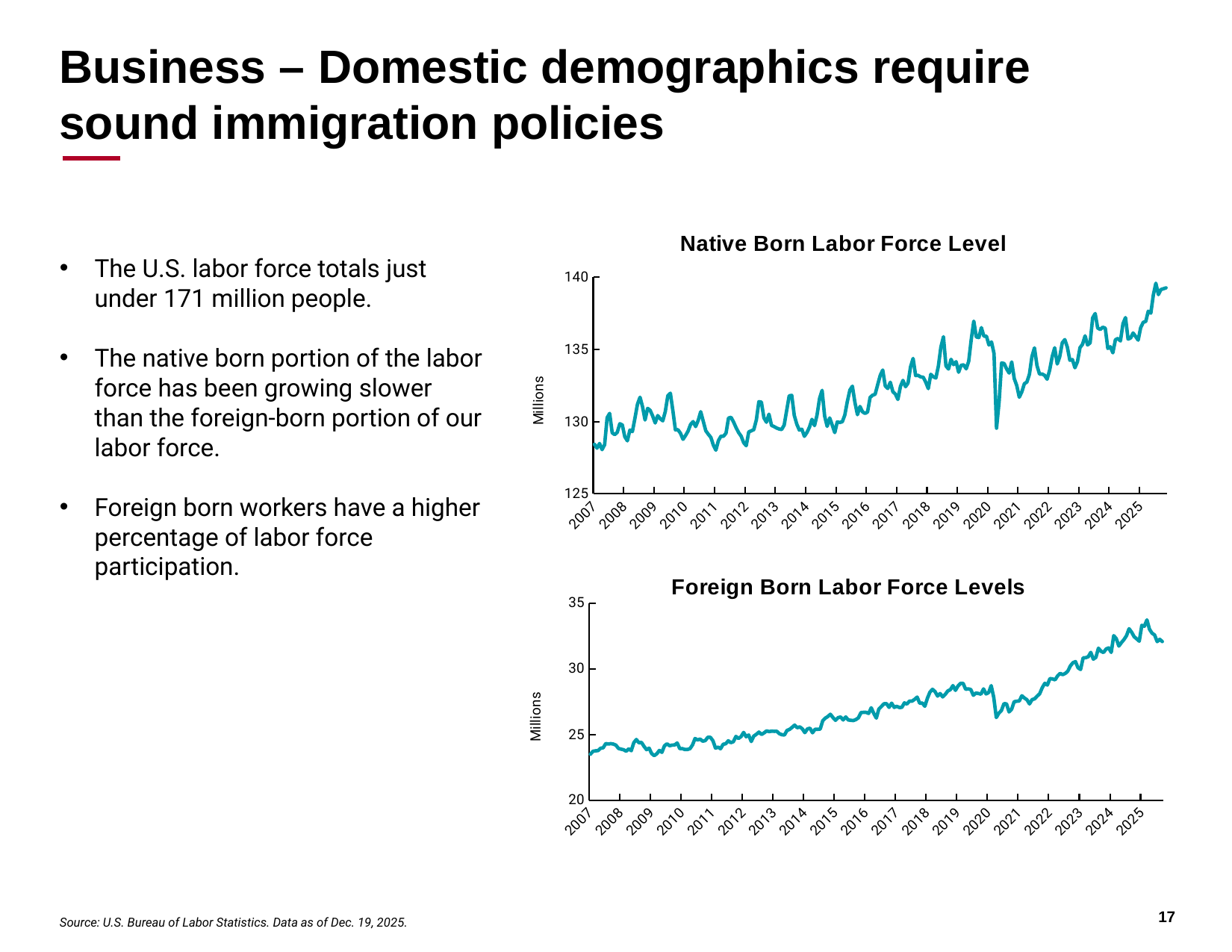

# Business – Domestic demographics require sound immigration policies

### Chart: Native Born Labor Force Level

| Category | Native-born labor force |
|---|---|
| 39083 | 128.43 |
| 39114 | 128.159 |
| 39142 | 128.484 |
| 39173 | 128.058 |
| 39203 | 128.4 |
| 39234 | 130.27 |
| 39264 | 130.568 |
| 39295 | 129.222 |
| 39326 | 129.099 |
| 39356 | 129.251 |
| 39387 | 129.851 |
| 39417 | 129.769 |
| 39448 | 128.947 |
| 39479 | 128.667 |
| 39508 | 129.41 |
| 39539 | 129.309 |
| 39569 | 130.24 |
| 39600 | 131.205 |
| 39630 | 131.686 |
| 39661 | 131.026 |
| 39692 | 130.11 |
| 39722 | 130.916 |
| 39753 | 130.78 |
| 39783 | 130.392 |
| 39814 | 129.904 |
| 39845 | 130.414 |
| 39873 | 130.198 |
| 39904 | 130.052 |
| 39934 | 130.699 |
| 39965 | 131.786 |
| 39995 | 131.966 |
| 40026 | 130.755 |
| 40057 | 129.428 |
| 40087 | 129.435 |
| 40118 | 129.189 |
| 40148 | 128.773 |
| 40179 | 129.032 |
| 40210 | 129.341 |
| 40238 | 129.805 |
| 40269 | 129.995 |
| 40299 | 129.656 |
| 40330 | 130.079 |
| 40360 | 130.684 |
| 40391 | 130.034 |
| 40422 | 129.366 |
| 40452 | 129.122 |
| 40483 | 128.909 |
| 40513 | 128.373 |
| 40544 | 128.019 |
| 40575 | 128.676 |
| 40603 | 128.988 |
| 40634 | 128.984 |
| 40664 | 129.196 |
| 40695 | 130.244 |
| 40725 | 130.296 |
| 40756 | 129.966 |
| 40787 | 129.575 |
| 40817 | 129.239 |
| 40848 | 128.987 |
| 40878 | 128.536 |
| 40909 | 128.329 |
| 40940 | 129.288 |
| 40969 | 129.358 |
| 41000 | 129.444 |
| 41030 | 130.12 |
| 41061 | 131.377 |
| 41091 | 131.346 |
| 41122 | 130.257 |
| 41153 | 129.958 |
| 41183 | 130.511 |
| 41214 | 129.737 |
| 41244 | 129.656 |
| 41275 | 129.555 |
| 41306 | 129.486 |
| 41334 | 129.451 |
| 41365 | 129.757 |
| 41395 | 130.776 |
| 41426 | 131.785 |
| 41456 | 131.814 |
| 41487 | 130.431 |
| 41518 | 129.823 |
| 41548 | 129.41 |
| 41579 | 129.467 |
| 41609 | 128.979 |
| 41640 | 129.241 |
| 41671 | 129.606 |
| 41699 | 130.154 |
| 41730 | 129.718 |
| 41760 | 130.448 |
| 41791 | 131.608 |
| 41821 | 132.162 |
| 41852 | 130.388 |
| 41883 | 129.666 |
| 41913 | 130.252 |
| 41944 | 129.76 |
| 41974 | 129.235 |
| 42005 | 129.977 |
| 42036 | 129.937 |
| 42064 | 129.99 |
| 42095 | 130.451 |
| 42125 | 131.388 |
| 42156 | 132.183 |
| 42186 | 132.448 |
| 42217 | 131.334 |
| 42248 | 130.475 |
| 42278 | 131.047 |
| 42309 | 130.675 |
| 42339 | 130.564 |
| 42370 | 130.665 |
| 42401 | 131.677 |
| 42430 | 131.825 |
| 42461 | 131.891 |
| 42491 | 132.557 |
| 42522 | 133.198 |
| 42552 | 133.572 |
| 42583 | 132.464 |
| 42614 | 132.291 |
| 42644 | 132.722 |
| 42675 | 132.068 |
| 42705 | 131.906 |
| 42736 | 131.532 |
| 42767 | 132.432 |
| 42795 | 132.85 |
| 42826 | 132.415 |
| 42856 | 132.664 |
| 42887 | 133.796 |
| 42917 | 134.375 |
| 42948 | 133.19 |
| 42979 | 133.203 |
| 43009 | 133.091 |
| 43040 | 133.071 |
| 43070 | 132.736 |
| 43101 | 132.283 |
| 43132 | 133.276 |
| 43160 | 133.107 |
| 43191 | 133.014 |
| 43221 | 133.842 |
| 43252 | 135.162 |
| 43282 | 135.876 |
| 43313 | 133.856 |
| 43344 | 133.642 |
| 43374 | 134.313 |
| 43405 | 133.948 |
| 43435 | 134.151 |
| 43466 | 133.419 |
| 43497 | 133.901 |
| 43525 | 133.93 |
| 43556 | 133.657 |
| 43586 | 134.182 |
| 43617 | 135.699 |
| 43647 | 136.959 |
| 43678 | 135.866 |
| 43709 | 135.822 |
| 43739 | 136.509 |
| 43770 | 135.918 |
| 43800 | 135.921 |
| 43831 | 135.308 |
| 43862 | 135.516 |
| 43891 | 134.718 |
| 43922 | 129.545 |
| 43952 | 131.353 |
| 43983 | 134.06 |
| 44013 | 134.025 |
| 44044 | 133.641 |
| 44075 | 133.361 |
| 44105 | 134.134 |
| 44136 | 132.973 |
| 44166 | 132.487 |
| 44197 | 131.685 |
| 44228 | 132.062 |
| 44256 | 132.623 |
| 44287 | 132.735 |
| 44317 | 133.28 |
| 44348 | 134.514 |
| 44378 | 135.105 |
| 44409 | 133.872 |
| 44440 | 133.293 |
| 44470 | 133.298 |
| 44501 | 133.204 |
| 44531 | 132.935 |
| 44562 | 133.569 |
| 44593 | 134.495 |
| 44621 | 135.115 |
| 44652 | 133.992 |
| 44682 | 134.509 |
| 44713 | 135.459 |
| 44743 | 135.677 |
| 44774 | 135.153 |
| 44805 | 134.25 |
| 44835 | 134.294 |
| 44866 | 133.73 |
| 44896 | 134.147 |
| 44927 | 135.125 |
| 44958 | 135.351 |
| 44986 | 135.938 |
| 45017 | 135.309 |
| 45047 | 135.453 |
| 45078 | 137.18 |
| 45108 | 137.484 |
| 45139 | 136.482 |
| 45170 | 136.382 |
| 45200 | 136.537 |
| 45231 | 136.47 |
| 45261 | 135.069 |
| 45292 | 135.184 |
| 45323 | 134.764 |
| 45352 | 135.668 |
| 45383 | 135.758 |
| 45413 | 135.587 |
| 45444 | 136.783 |
| 45474 | 137.205 |
| 45505 | 135.714 |
| 45536 | 135.788 |
| 45566 | 136.135 |
| 45597 | 135.892 |
| 45627 | 135.645 |
| 45658 | 136.507 |
| 45689 | 136.874 |
| 45717 | 136.935 |
| 45748 | 137.646 |
| 45778 | 137.51 |
| 45809 | 138.771 |
| 45839 | 139.58 |
| 45870 | 138.796 |
| 45901 | 139.144 |
| 45962 | 139.262 |
The U.S. labor force totals just under 171 million people.

The native born portion of the labor force has been growing slower than the foreign-born portion of our labor force.

Foreign born workers have a higher percentage of labor force participation.

### Chart: Foreign Born Labor Force Levels

| Category | Foreign-born labor force |
|---|---|
| 39083 | 23.494 |
| 39114 | 23.72 |
| 39142 | 23.751 |
| 39173 | 23.772 |
| 39203 | 23.949 |
| 39234 | 23.982 |
| 39264 | 24.303 |
| 39295 | 24.272 |
| 39326 | 24.301 |
| 39356 | 24.265 |
| 39387 | 24.184 |
| 39417 | 23.936 |
| 39448 | 23.881 |
| 39479 | 23.836 |
| 39508 | 23.725 |
| 39539 | 23.899 |
| 39569 | 23.763 |
| 39600 | 24.377 |
| 39630 | 24.615 |
| 39661 | 24.362 |
| 39692 | 24.399 |
| 39722 | 24.096 |
| 39753 | 23.844 |
| 39783 | 23.957 |
| 39814 | 23.541 |
| 39845 | 23.39 |
| 39873 | 23.529 |
| 39904 | 23.782 |
| 39934 | 23.638 |
| 39965 | 24.135 |
| 39995 | 24.289 |
| 40026 | 24.142 |
| 40057 | 24.189 |
| 40087 | 24.2 |
| 40118 | 24.35 |
| 40148 | 23.92 |
| 40179 | 23.924 |
| 40210 | 23.854 |
| 40238 | 23.855 |
| 40269 | 23.916 |
| 40299 | 24.21 |
| 40330 | 24.688 |
| 40360 | 24.586 |
| 40391 | 24.644 |
| 40422 | 24.488 |
| 40452 | 24.53 |
| 40483 | 24.788 |
| 40513 | 24.783 |
| 40544 | 24.517 |
| 40575 | 23.958 |
| 40603 | 24.034 |
| 40634 | 23.915 |
| 40664 | 24.253 |
| 40695 | 24.294 |
| 40725 | 24.516 |
| 40756 | 24.377 |
| 40787 | 24.447 |
| 40817 | 24.849 |
| 40848 | 24.696 |
| 40878 | 24.836 |
| 40909 | 25.156 |
| 40940 | 24.826 |
| 40969 | 24.958 |
| 41000 | 24.46 |
| 41030 | 24.878 |
| 41061 | 25.009 |
| 41091 | 25.18 |
| 41122 | 24.998 |
| 41153 | 25.116 |
| 41183 | 25.268 |
| 41214 | 25.217 |
| 41244 | 25.248 |
| 41275 | 25.24 |
| 41306 | 25.242 |
| 41334 | 25.061 |
| 41365 | 24.982 |
| 41395 | 24.958 |
| 41426 | 25.305 |
| 41456 | 25.382 |
| 41487 | 25.54 |
| 41518 | 25.713 |
| 41548 | 25.507 |
| 41579 | 25.579 |
| 41609 | 25.429 |
| 41640 | 25.139 |
| 41671 | 25.421 |
| 41699 | 25.474 |
| 41730 | 25.127 |
| 41760 | 25.392 |
| 41791 | 25.389 |
| 41821 | 25.411 |
| 41852 | 26.046 |
| 41883 | 26.238 |
| 41913 | 26.364 |
| 41944 | 26.536 |
| 41974 | 26.286 |
| 42005 | 26.073 |
| 42036 | 26.276 |
| 42064 | 26.328 |
| 42095 | 26.103 |
| 42125 | 26.331 |
| 42156 | 26.1 |
| 42186 | 26.079 |
| 42217 | 26.056 |
| 42248 | 26.132 |
| 42278 | 26.267 |
| 42309 | 26.665 |
| 42339 | 26.681 |
| 42370 | 26.681 |
| 42401 | 26.602 |
| 42430 | 27.029 |
| 42461 | 26.596 |
| 42491 | 26.243 |
| 42522 | 26.936 |
| 42552 | 27.132 |
| 42583 | 27.336 |
| 42614 | 27.345 |
| 42644 | 27.06 |
| 42675 | 27.384 |
| 42705 | 27.062 |
| 42736 | 27.144 |
| 42767 | 27.049 |
| 42795 | 27.062 |
| 42826 | 27.402 |
| 42856 | 27.315 |
| 42887 | 27.54 |
| 42917 | 27.536 |
| 42948 | 27.673 |
| 42979 | 27.846 |
| 43009 | 27.374 |
| 43040 | 27.395 |
| 43070 | 27.143 |
| 43101 | 27.754 |
| 43132 | 28.218 |
| 43160 | 28.441 |
| 43191 | 28.266 |
| 43221 | 27.923 |
| 43252 | 28.115 |
| 43282 | 27.858 |
| 43313 | 28.053 |
| 43344 | 28.315 |
| 43374 | 28.41 |
| 43405 | 28.717 |
| 43435 | 28.359 |
| 43466 | 28.686 |
| 43497 | 28.892 |
| 43525 | 28.893 |
| 43556 | 28.439 |
| 43586 | 28.473 |
| 43617 | 28.421 |
| 43647 | 27.982 |
| 43678 | 28.153 |
| 43709 | 28.121 |
| 43739 | 28.067 |
| 43770 | 28.468 |
| 43800 | 28.086 |
| 43831 | 28.189 |
| 43862 | 28.719 |
| 43891 | 27.819 |
| 43922 | 26.285 |
| 43952 | 26.622 |
| 43983 | 26.823 |
| 44013 | 27.349 |
| 44044 | 27.325 |
| 44075 | 26.712 |
| 44105 | 26.919 |
| 44136 | 27.494 |
| 44166 | 27.529 |
| 44197 | 27.549 |
| 44228 | 27.946 |
| 44256 | 27.775 |
| 44287 | 27.644 |
| 44317 | 27.327 |
| 44348 | 27.653 |
| 44378 | 27.712 |
| 44409 | 27.916 |
| 44440 | 28.1 |
| 44470 | 28.564 |
| 44501 | 28.895 |
| 44531 | 28.76 |
| 44562 | 29.255 |
| 44593 | 29.229 |
| 44621 | 29.159 |
| 44652 | 29.458 |
| 44682 | 29.648 |
| 44713 | 29.553 |
| 44743 | 29.644 |
| 44774 | 29.817 |
| 44805 | 30.213 |
| 44835 | 30.459 |
| 44866 | 30.542 |
| 44896 | 30.077 |
| 44927 | 29.945 |
| 44958 | 30.827 |
| 44986 | 30.845 |
| 45017 | 30.912 |
| 45047 | 31.249 |
| 45078 | 30.73 |
| 45108 | 30.87 |
| 45139 | 31.567 |
| 45170 | 31.336 |
| 45200 | 31.237 |
| 45231 | 31.507 |
| 45261 | 31.591 |
| 45292 | 31.244 |
| 45323 | 32.521 |
| 45352 | 32.292 |
| 45383 | 31.726 |
| 45413 | 31.989 |
| 45444 | 32.224 |
| 45474 | 32.518 |
| 45505 | 33.049 |
| 45536 | 32.781 |
| 45566 | 32.435 |
| 45597 | 32.272 |
| 45627 | 32.101 |
| 45658 | 33.307 |
| 45689 | 33.241 |
| 45717 | 33.719 |
| 45748 | 33.004 |
| 45778 | 32.706 |
| 45809 | 32.572 |
| 45839 | 32.066 |
| 45870 | 32.239 |
| 45901 | 32.073 |
Source: U.S. Bureau of Labor Statistics. Data as of Dec. 19, 2025.
17